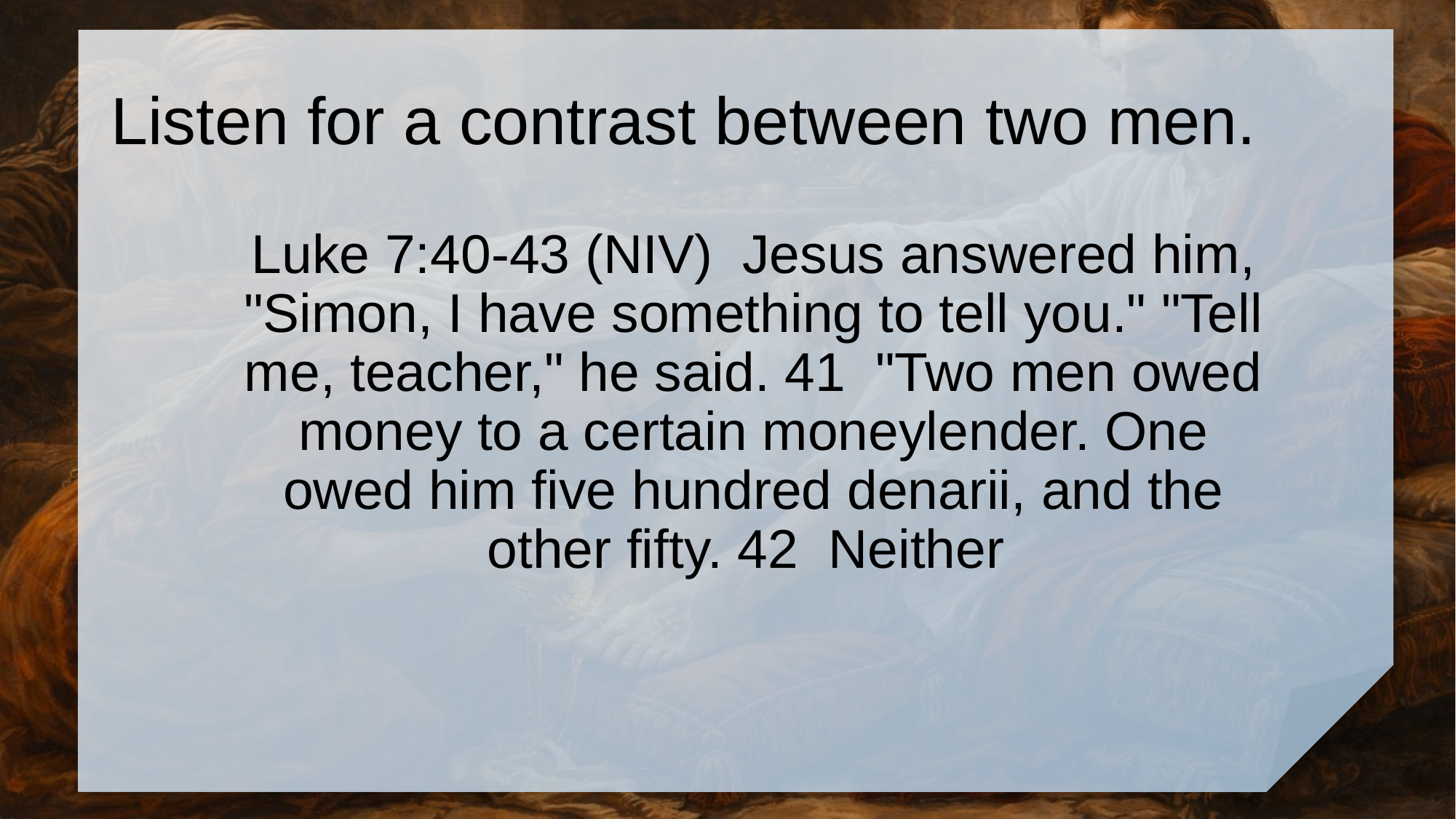

# Listen for a contrast between two men.
Luke 7:40-43 (NIV)  Jesus answered him, "Simon, I have something to tell you." "Tell me, teacher," he said. 41  "Two men owed money to a certain moneylender. One owed him five hundred denarii, and the other fifty. 42  Neither